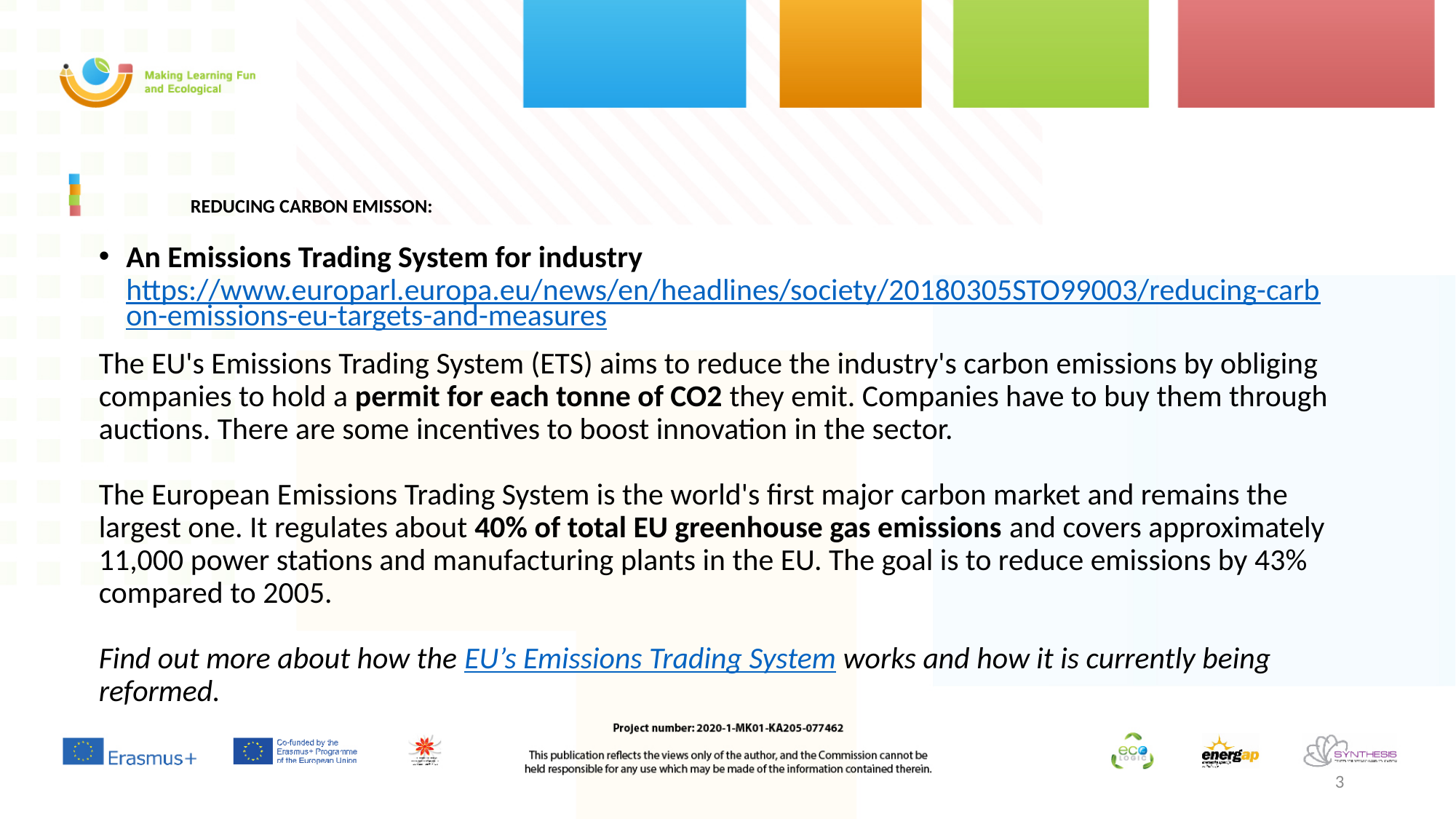

# REDUCING CARBON EMISSON:
An Emissions Trading System for industry https://www.europarl.europa.eu/news/en/headlines/society/20180305STO99003/reducing-carbon-emissions-eu-targets-and-measures
The EU's Emissions Trading System (ETS) aims to reduce the industry's carbon emissions by obliging companies to hold a permit for each tonne of CO2 they emit. Companies have to buy them through auctions. There are some incentives to boost innovation in the sector.
The European Emissions Trading System is the world's first major carbon market and remains the largest one. It regulates about 40% of total EU greenhouse gas emissions and covers approximately 11,000 power stations and manufacturing plants in the EU. The goal is to reduce emissions by 43% compared to 2005.
Find out more about how the EU’s Emissions Trading System works and how it is currently being reformed.

3